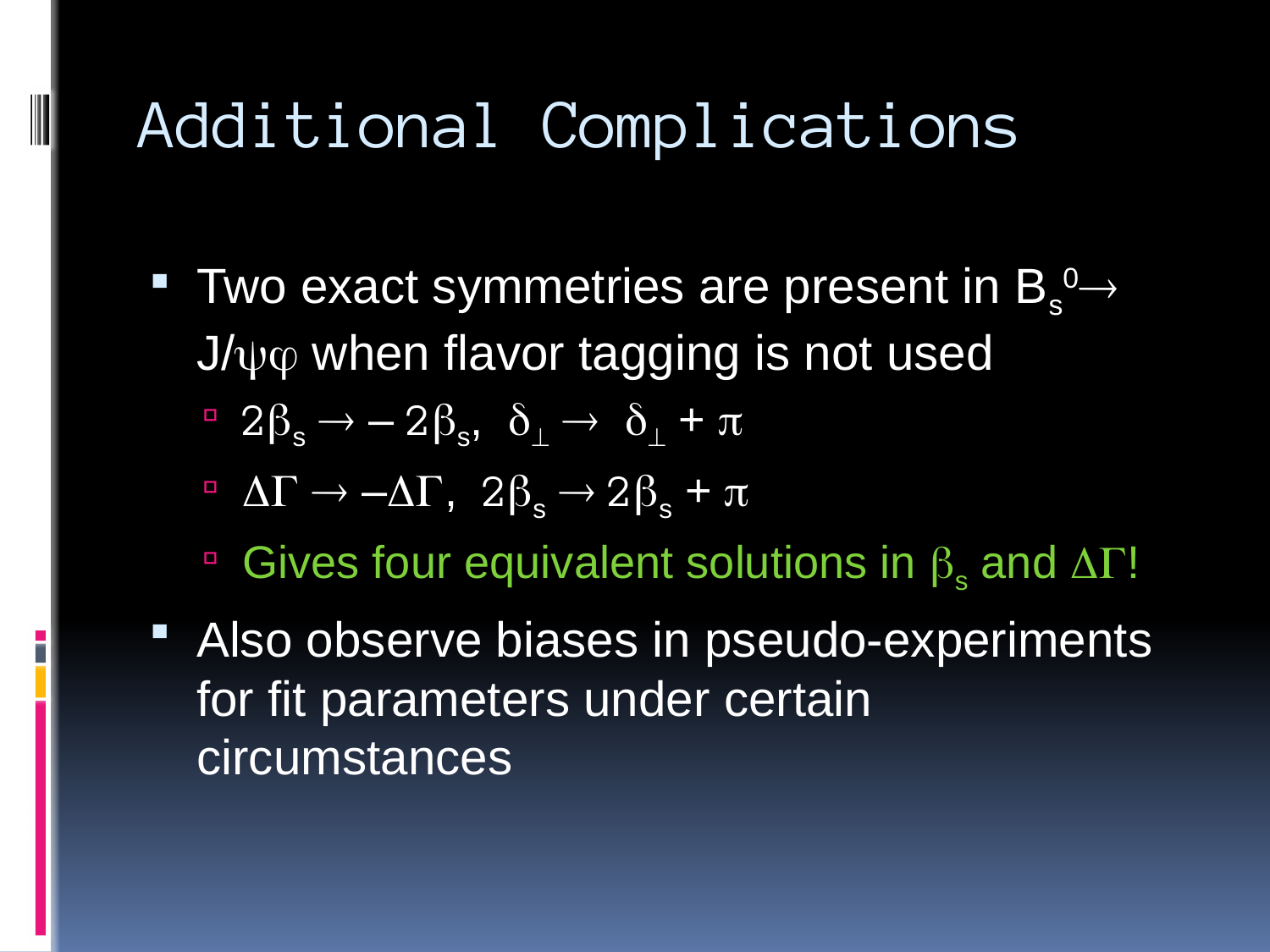

# Additional Complications
Two exact symmetries are present in Bs0→ J/ψϕ when flavor tagging is not used
2βs → – 2βs,  δ⊥ →  δ⊥ + π
ΔΓ → –ΔΓ,  2βs → 2βs + π
Gives four equivalent solutions in βs and ΔΓ!
Also observe biases in pseudo-experiments for fit parameters under certain circumstances